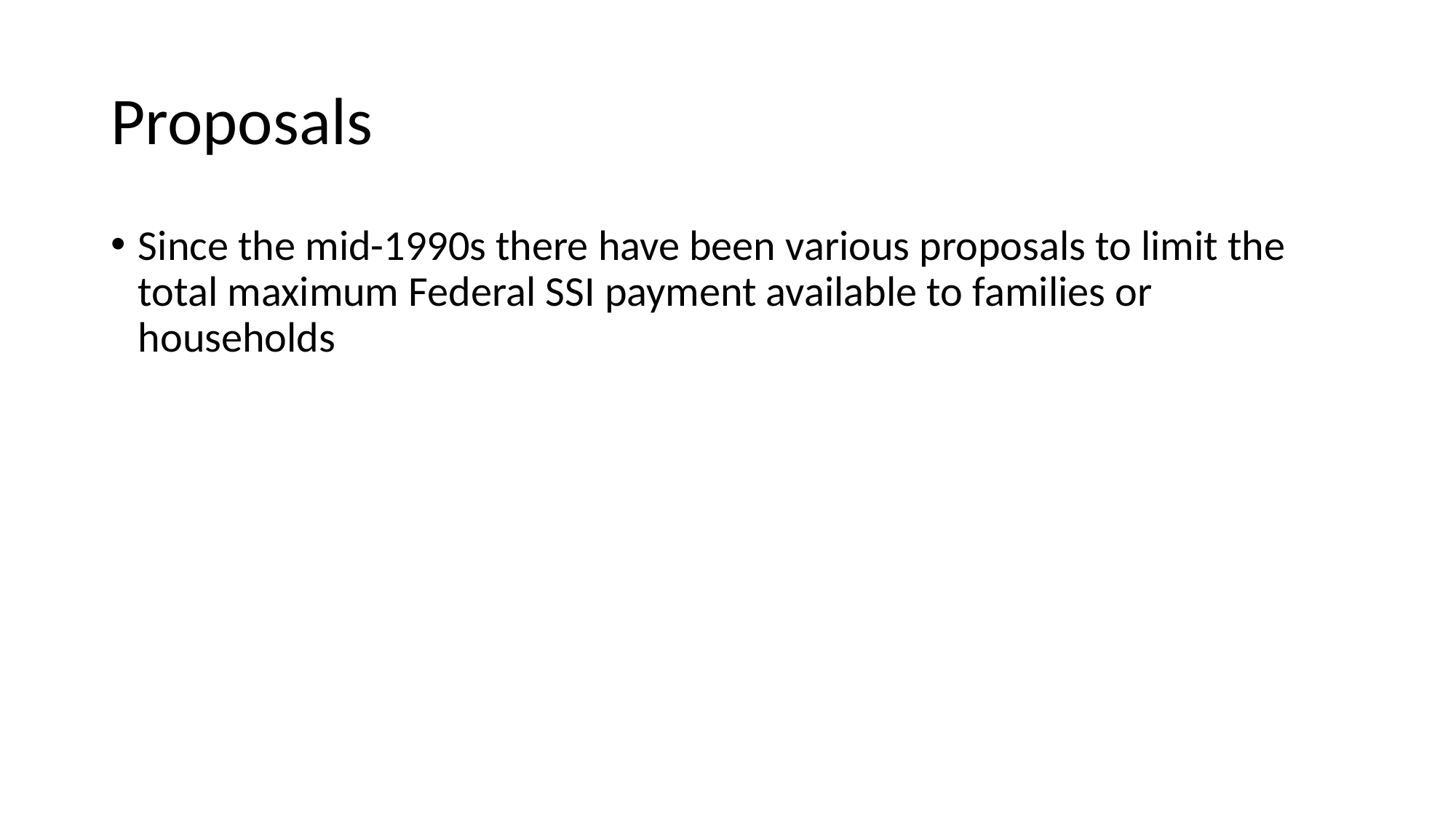

# Proposals
Since the mid-1990s there have been various proposals to limit the total maximum Federal SSI payment available to families or households